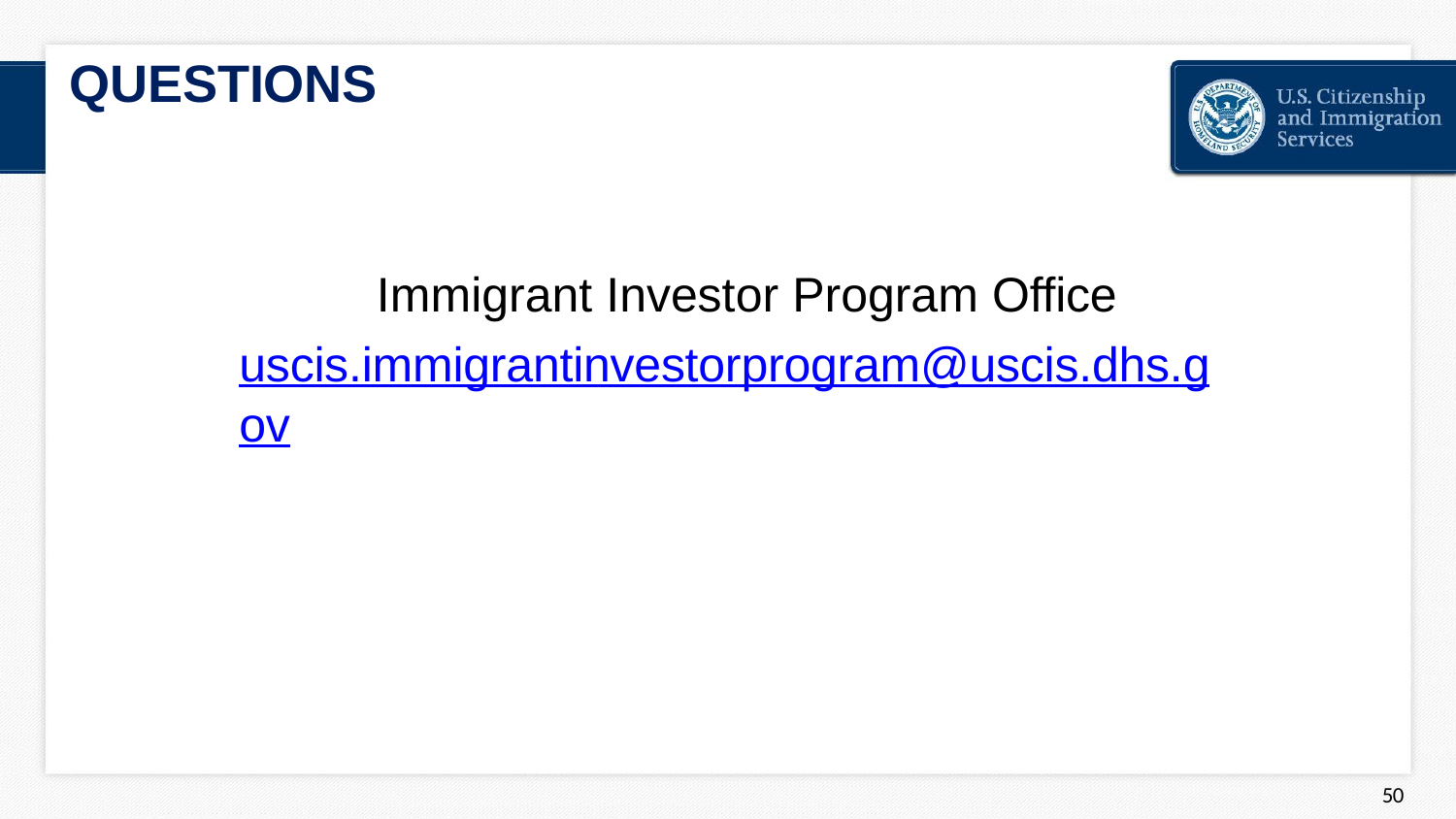

# QUESTIONS
Immigrant Investor Program Office uscis.immigrantinvestorprogram@uscis.dhs.gov
50